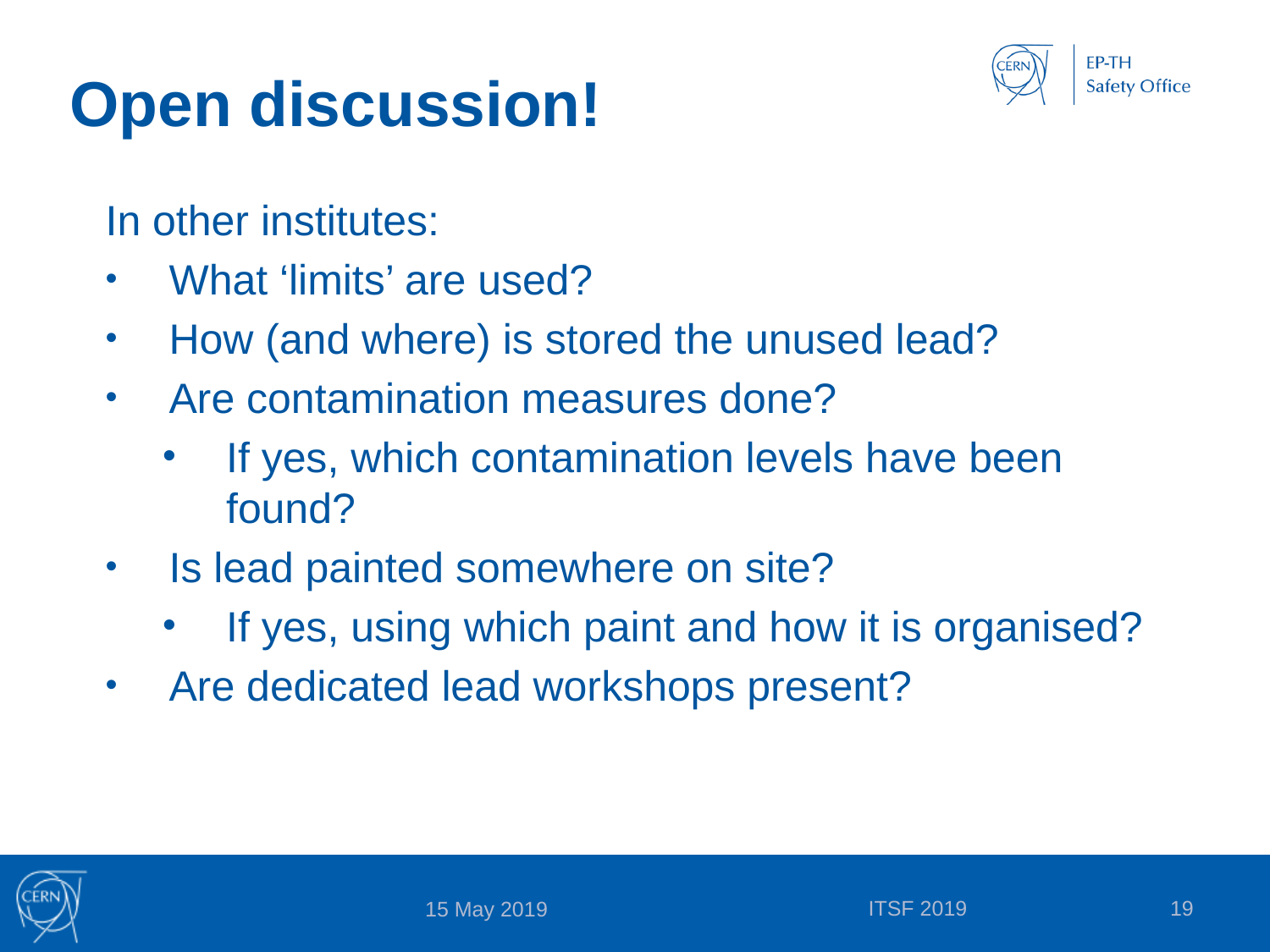

# Open discussion!
In other institutes:
What ‘limits’ are used?
How (and where) is stored the unused lead?
Are contamination measures done?
If yes, which contamination levels have been found?
Is lead painted somewhere on site?
If yes, using which paint and how it is organised?
Are dedicated lead workshops present?
ITSF 2019
19
15 May 2019